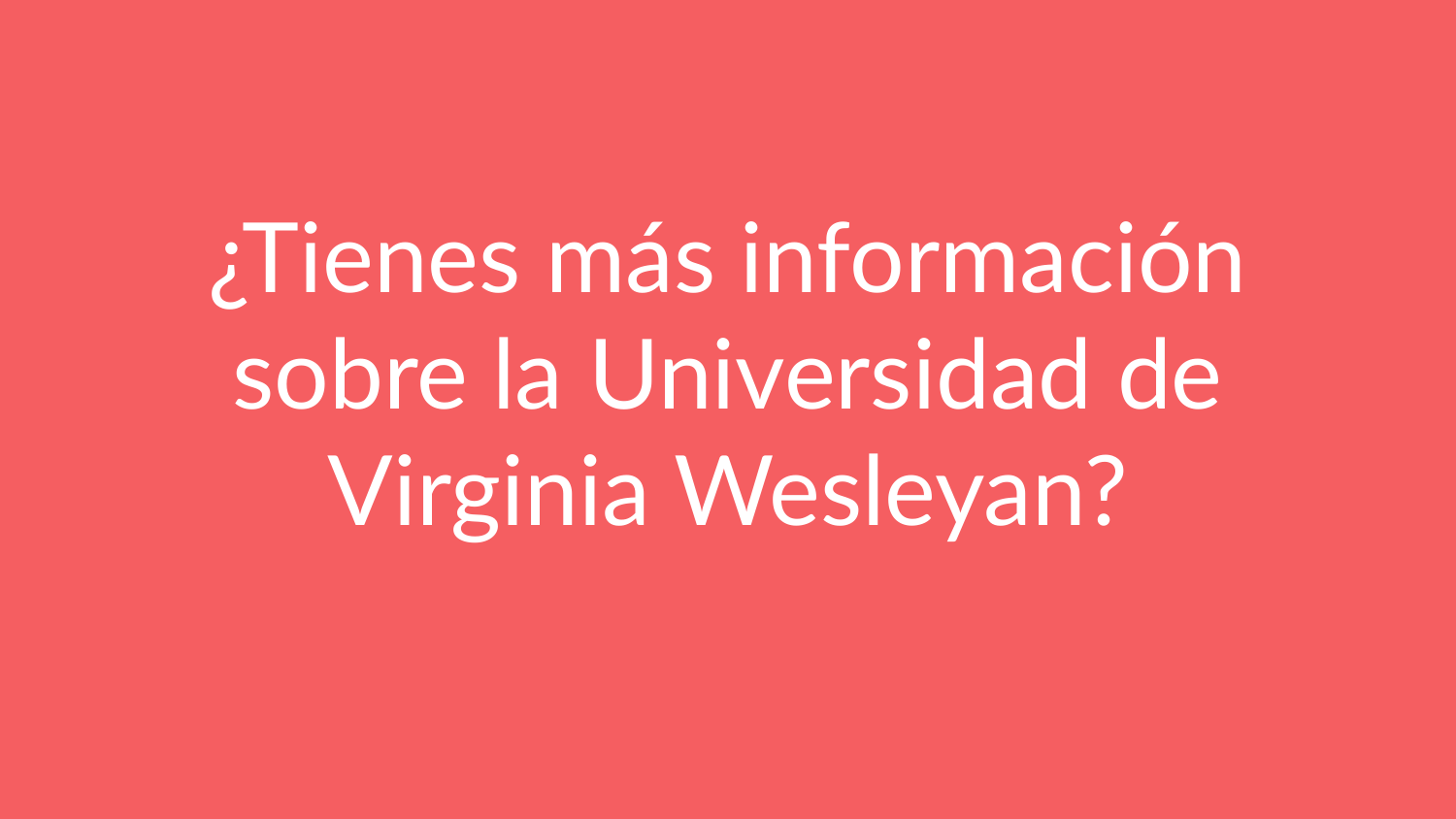

# ¿Tienes más información sobre la Universidad de Virginia Wesleyan?